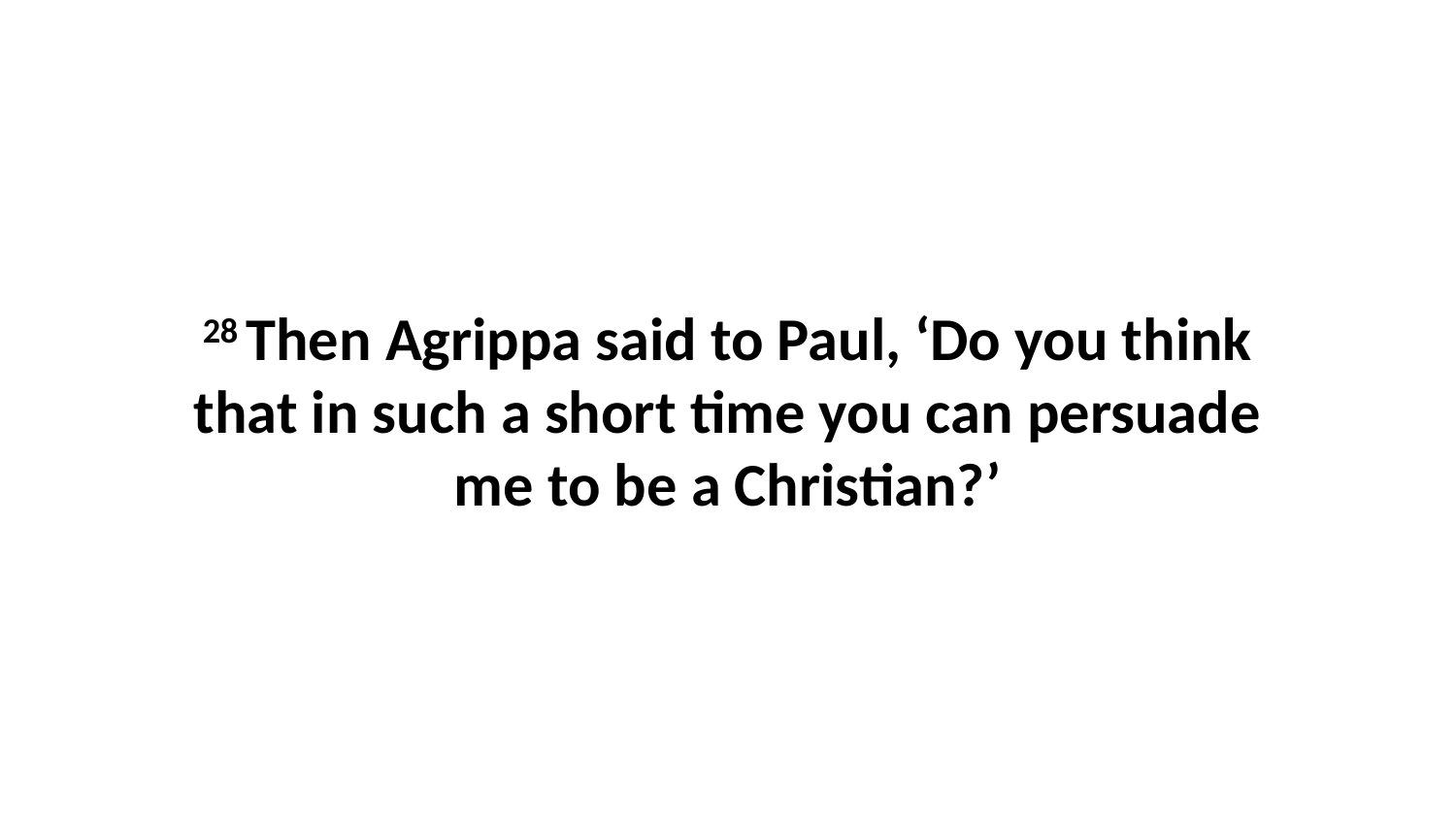

28 Then Agrippa said to Paul, ‘Do you think that in such a short time you can persuade me to be a Christian?’